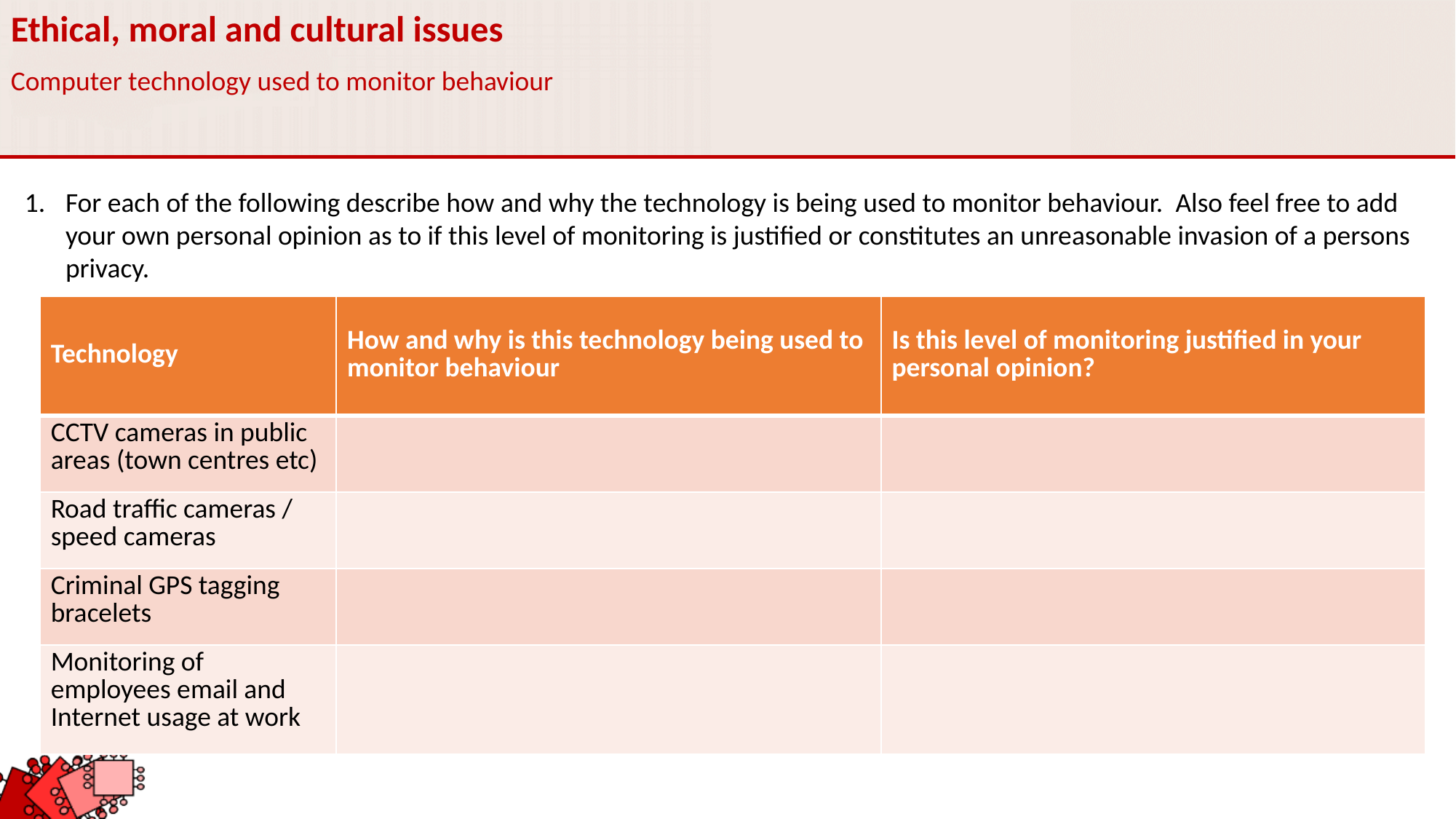

Ethical, moral and cultural issues
Computer technology used to monitor behaviour
For each of the following describe how and why the technology is being used to monitor behaviour.  Also feel free to add your own personal opinion as to if this level of monitoring is justified or constitutes an unreasonable invasion of a persons privacy.

| Technology | How and why is this technology being used to monitor behaviour | Is this level of monitoring justified in your personal opinion? |
| --- | --- | --- |
| CCTV cameras in public areas (town centres etc) |  |  |
| Road traffic cameras / speed cameras |  |  |
| Criminal GPS tagging bracelets |  |  |
| Monitoring of employees email and Internet usage at work |  |  |